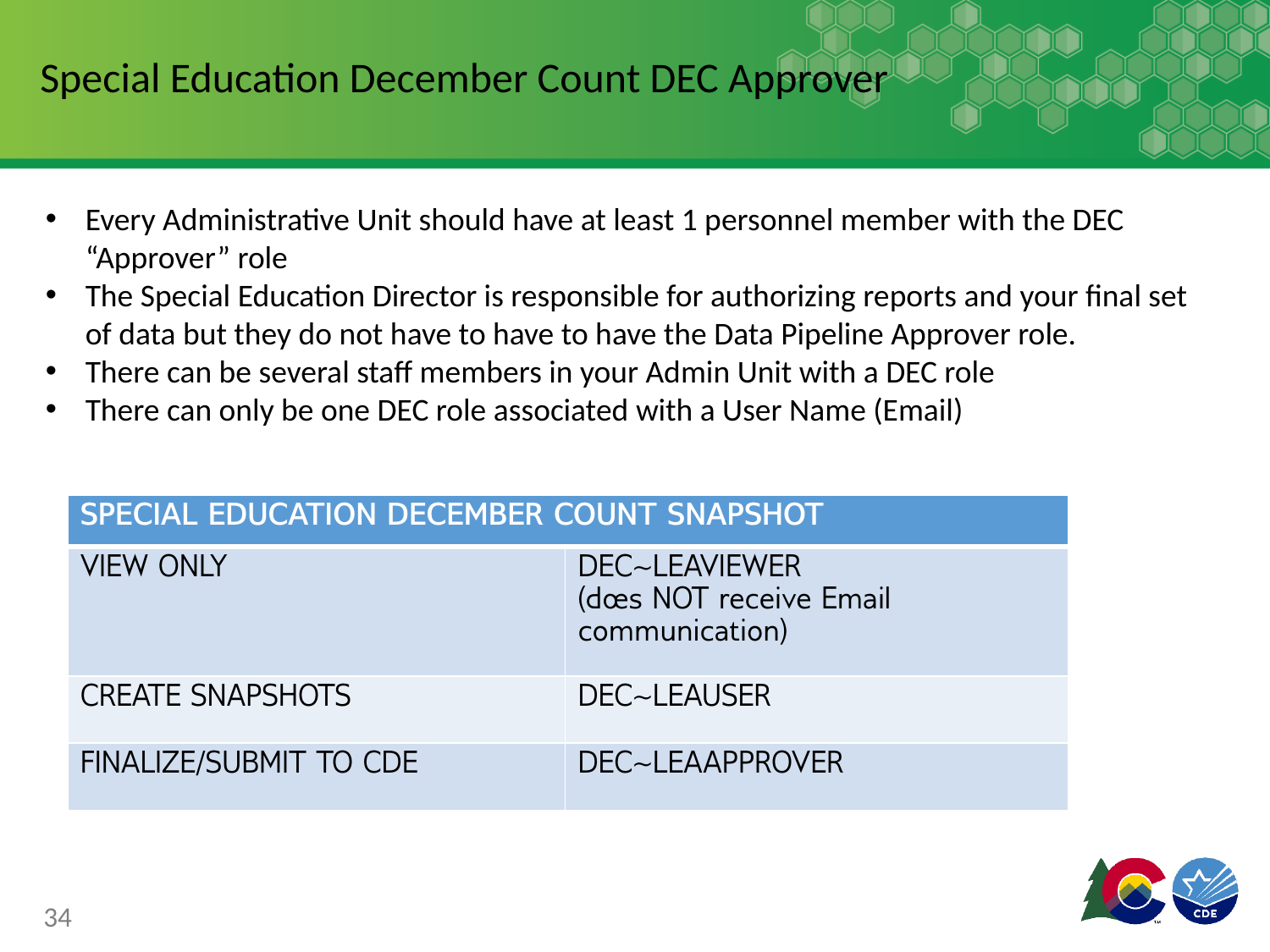

Special Education December Count DEC Approver
Every Administrative Unit should have at least 1 personnel member with the DEC “Approver” role
The Special Education Director is responsible for authorizing reports and your final set of data but they do not have to have to have the Data Pipeline Approver role.
There can be several staff members in your Admin Unit with a DEC role
There can only be one DEC role associated with a User Name (Email)

| Special Education December Count Snapshot |  |
| --- | --- |
| VIEW ONLY | DEC~LEAVIEWER (does NOT receive Email communication) |
| CREATE SNAPSHOTS | DEC~LEAUSER |
| FINALIZE/SUBMIT TO CDE | DEC~LEAAPPROVER |
34